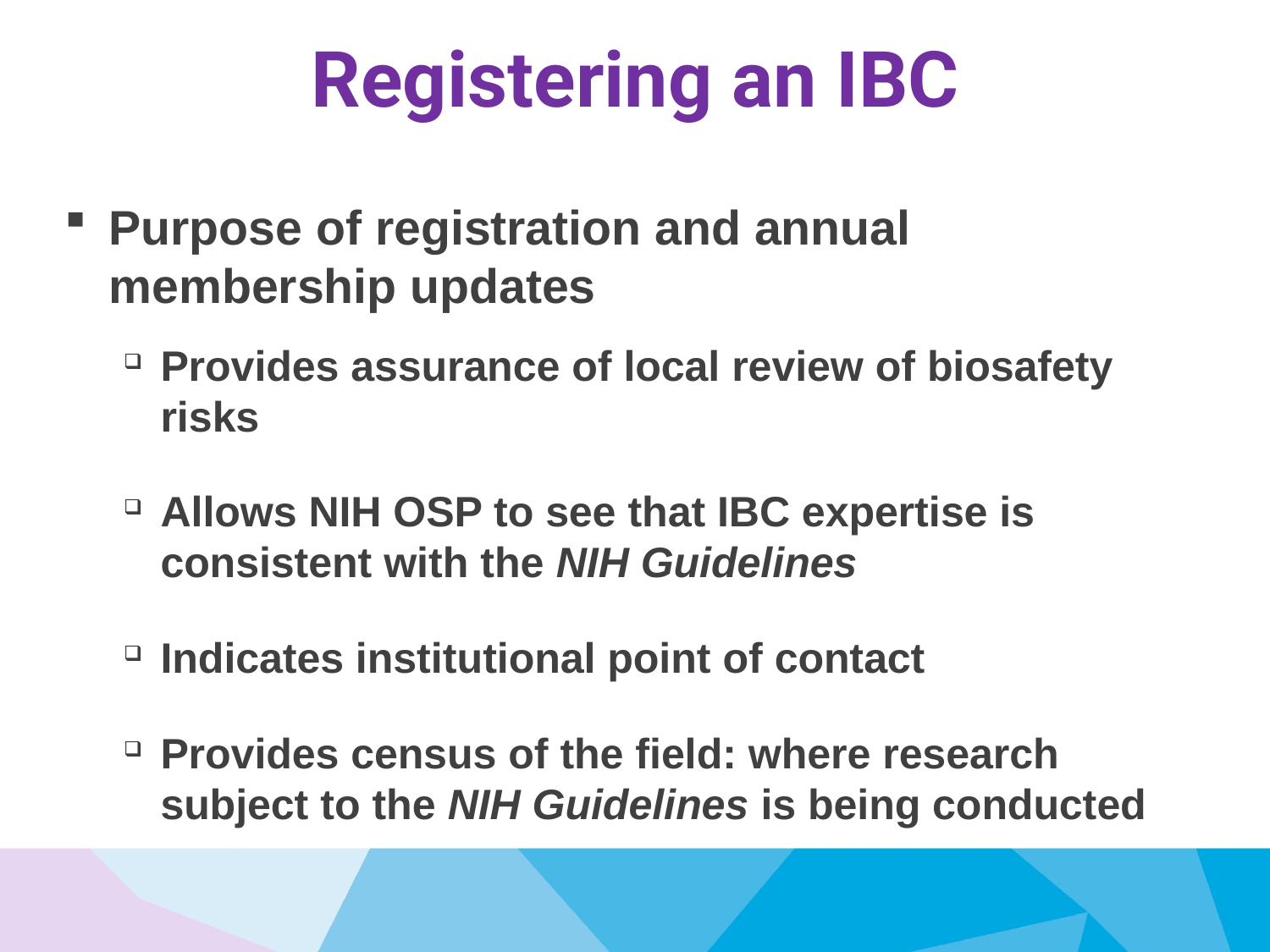

# Registering an IBC
Purpose of registration and annual membership updates

Provides assurance of local review of biosafety risks

Allows NIH OSP to see that IBC expertise is consistent with the NIH Guidelines

Indicates institutional point of contact

Provides census of the field: where research subject to the NIH Guidelines is being conducted